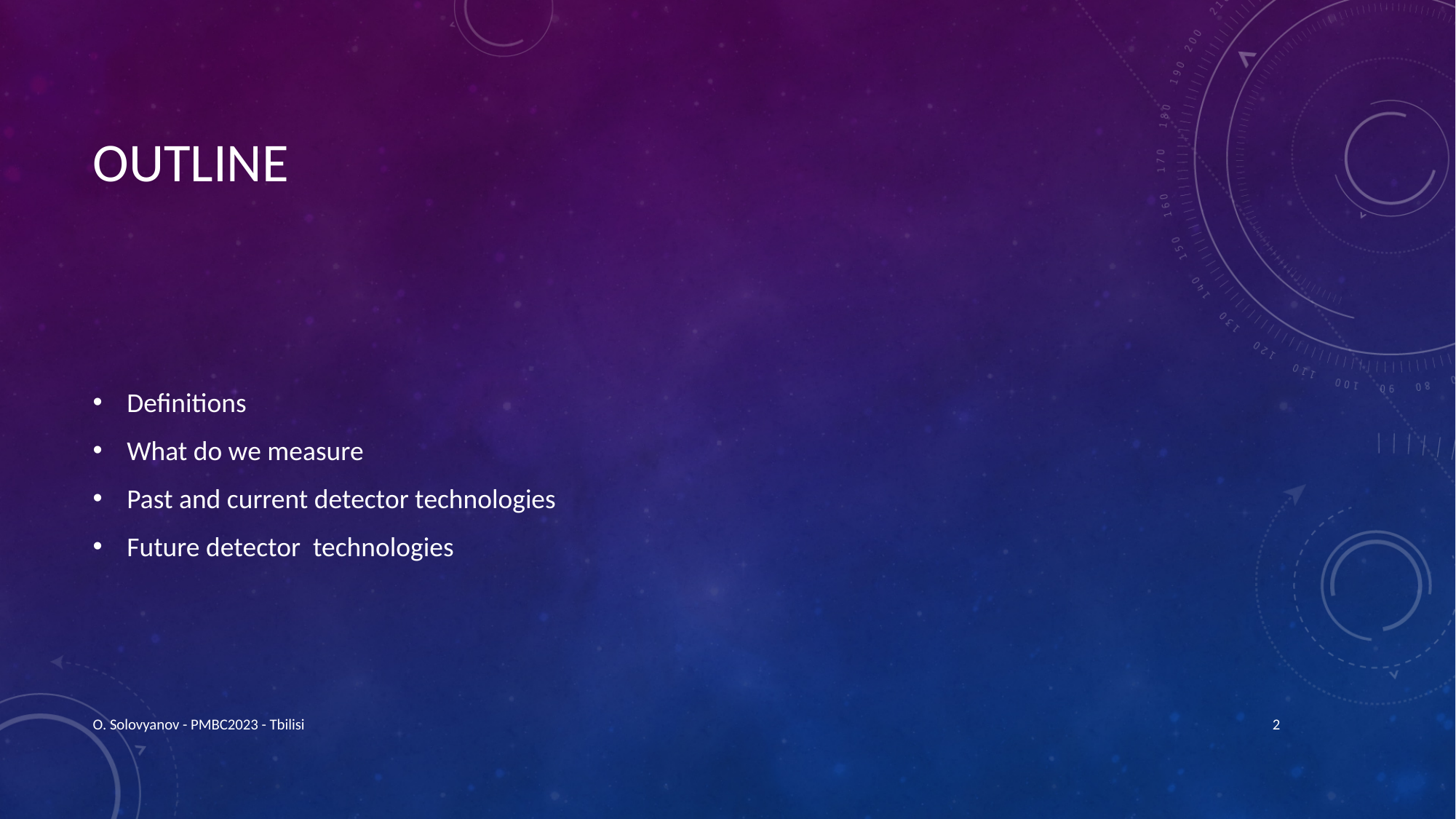

# outline
Definitions
What do we measure
Past and current detector technologies
Future detector  technologies
O. Solovyanov - PMBC2023 - Tbilisi
2